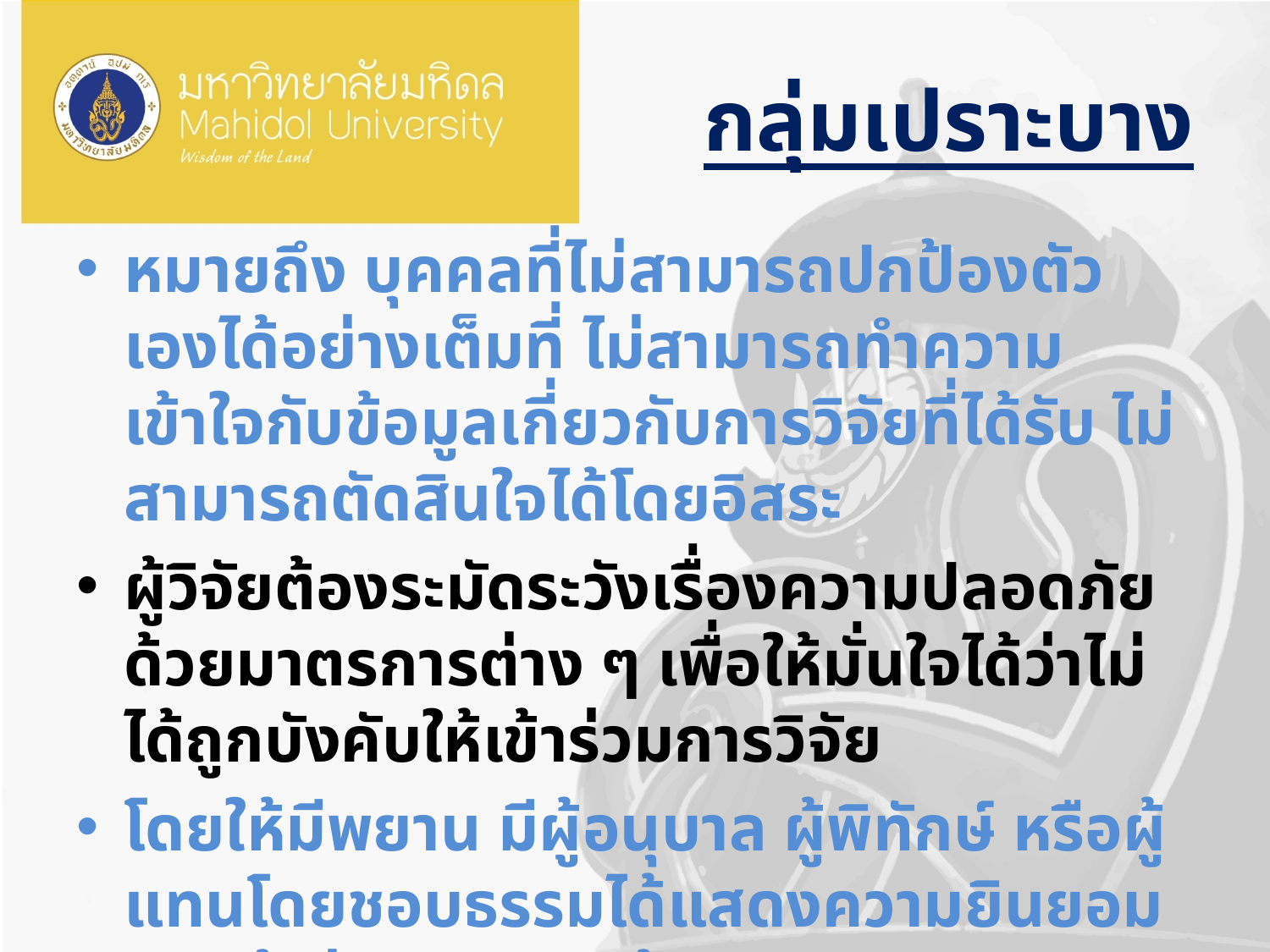

# กลุ่มเปราะบาง
หมายถึง บุคคลที่ไม่สามารถปกป้องตัวเองได้อย่างเต็มที่ ไม่สามารถทำความเข้าใจกับข้อมูลเกี่ยวกับการวิจัยที่ได้รับ ไม่สามารถตัดสินใจได้โดยอิสระ
ผู้วิจัยต้องระมัดระวังเรื่องความปลอดภัยด้วยมาตรการต่าง ๆ เพื่อให้มั่นใจได้ว่าไม่ได้ถูกบังคับให้เข้าร่วมการวิจัย
โดยให้มีพยาน มีผู้อนุบาล ผู้พิทักษ์ หรือผู้แทนโดยชอบธรรมได้แสดงความยินยอมการเข้าร่วมการวิจัยด้วย